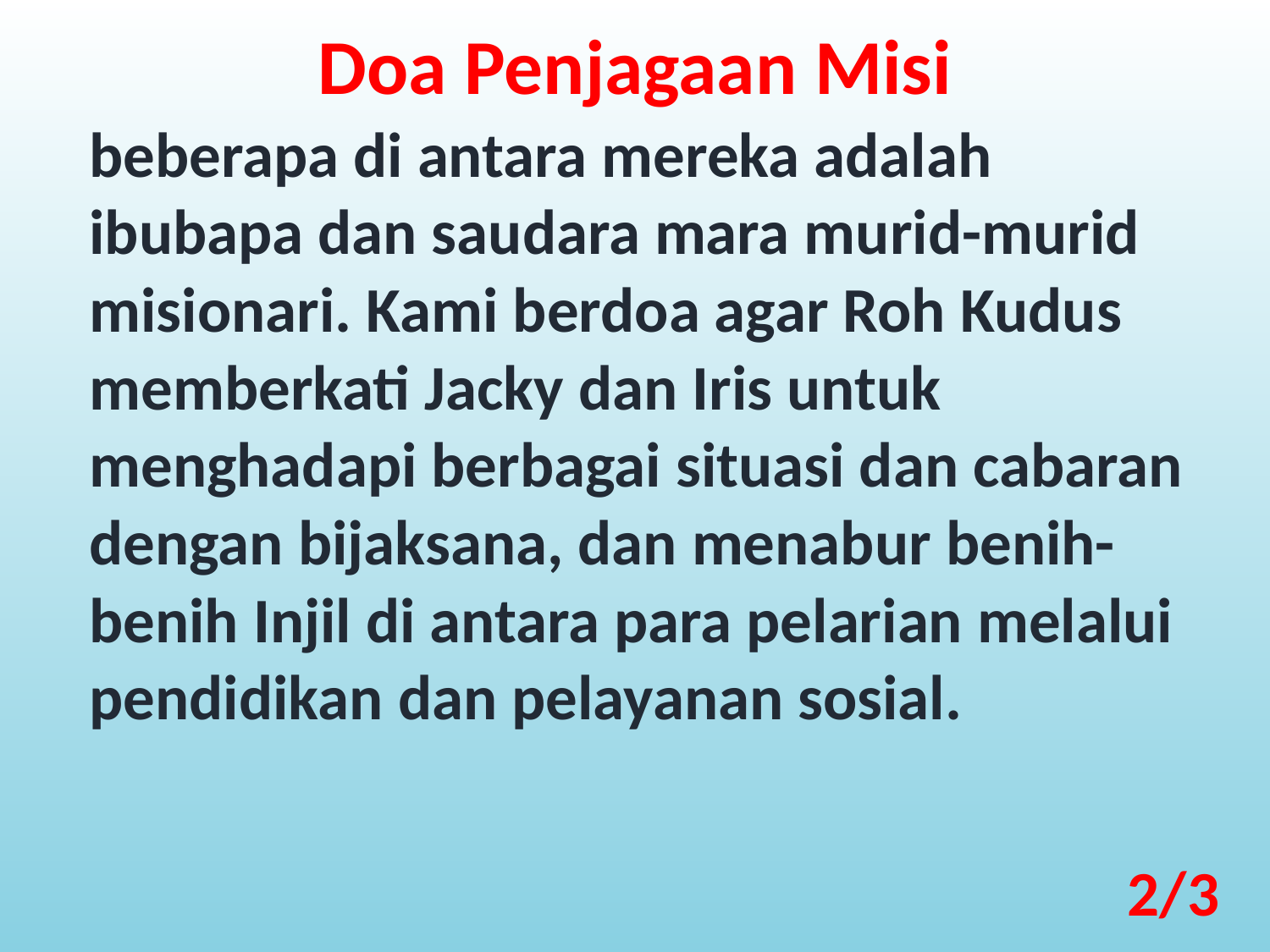

Doa Penjagaan Misi
beberapa di antara mereka adalah ibubapa dan saudara mara murid-murid misionari. Kami berdoa agar Roh Kudus memberkati Jacky dan Iris untuk menghadapi berbagai situasi dan cabaran dengan bijaksana, dan menabur benih-benih Injil di antara para pelarian melalui pendidikan dan pelayanan sosial.
2/3